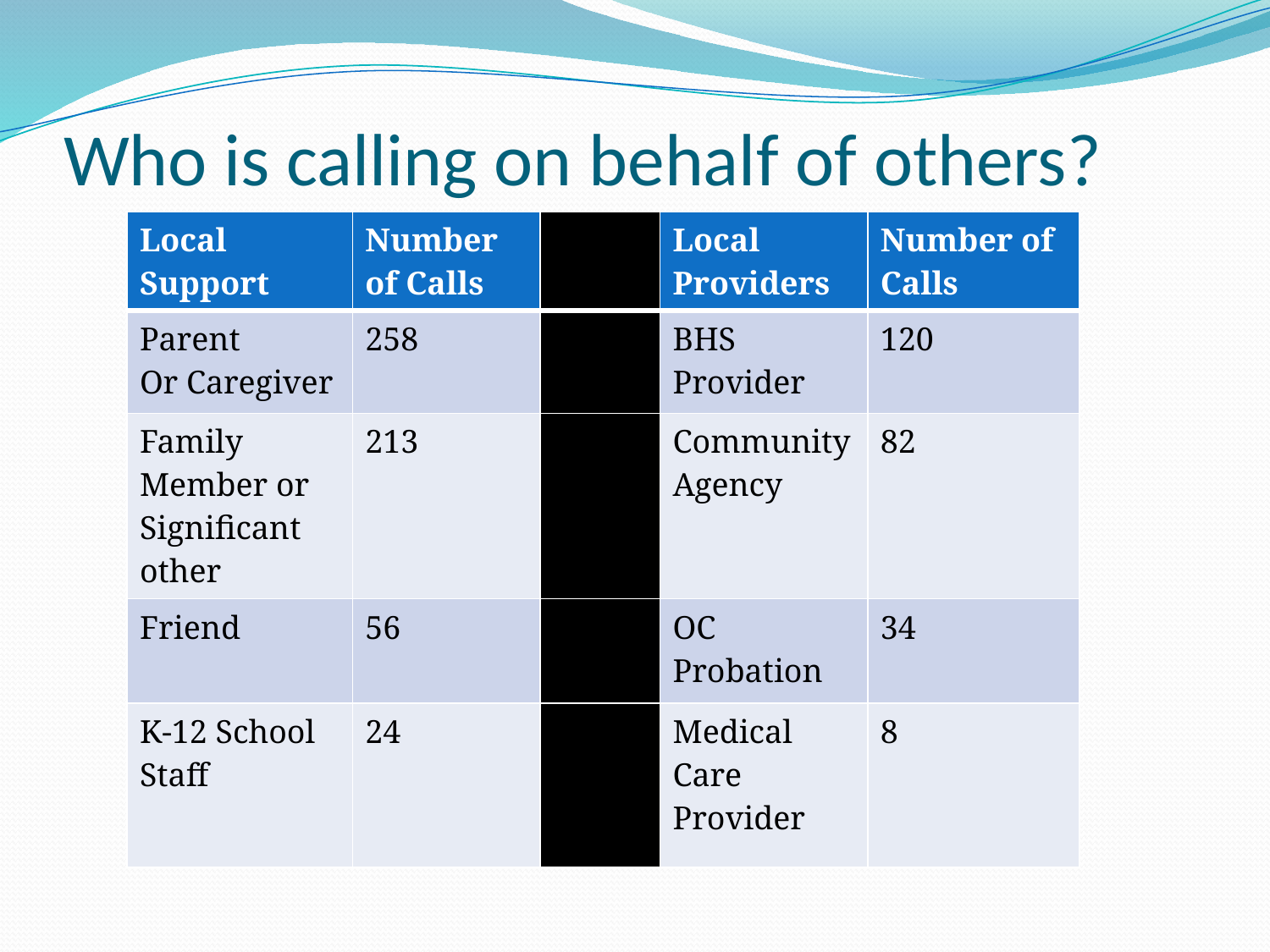

# Who is calling on behalf of others?
| Local Support | Number of Calls |  | Local Providers | Number of Calls |
| --- | --- | --- | --- | --- |
| Parent Or Caregiver | 258 |  | BHS Provider | 120 |
| Family Member or Significant other | 213 |  | Community Agency | 82 |
| Friend | 56 |  | OC Probation | 34 |
| K-12 School Staff | 24 |  | Medical Care Provider | 8 |